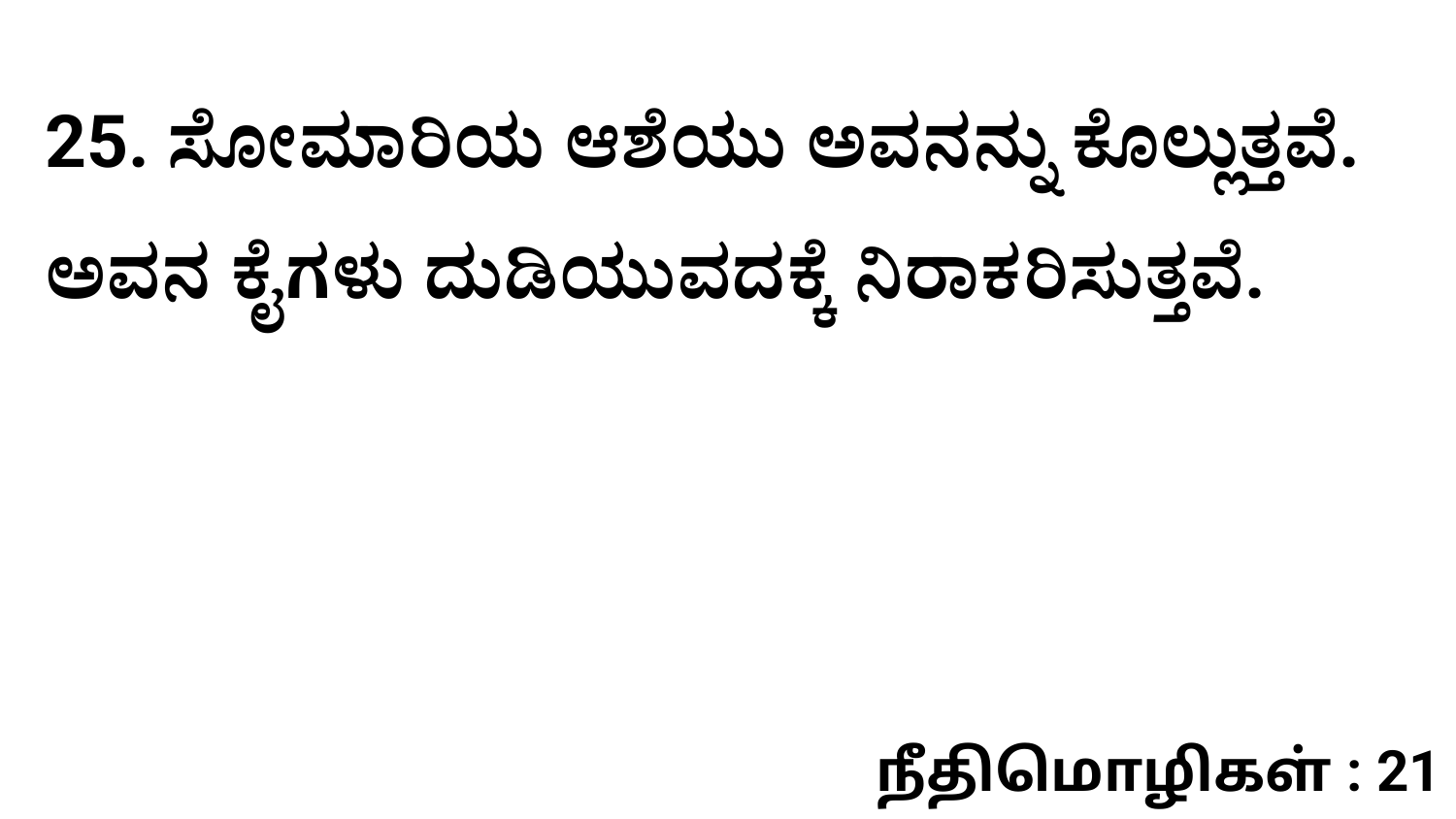

25. ಸೋಮಾರಿಯ ಆಶೆಯು ಅವನನ್ನು ಕೊಲ್ಲುತ್ತವೆ. ಅವನ ಕೈಗಳು ದುಡಿಯುವದಕ್ಕೆ ನಿರಾಕರಿಸುತ್ತವೆ.
நீதிமொழிகள் : 21